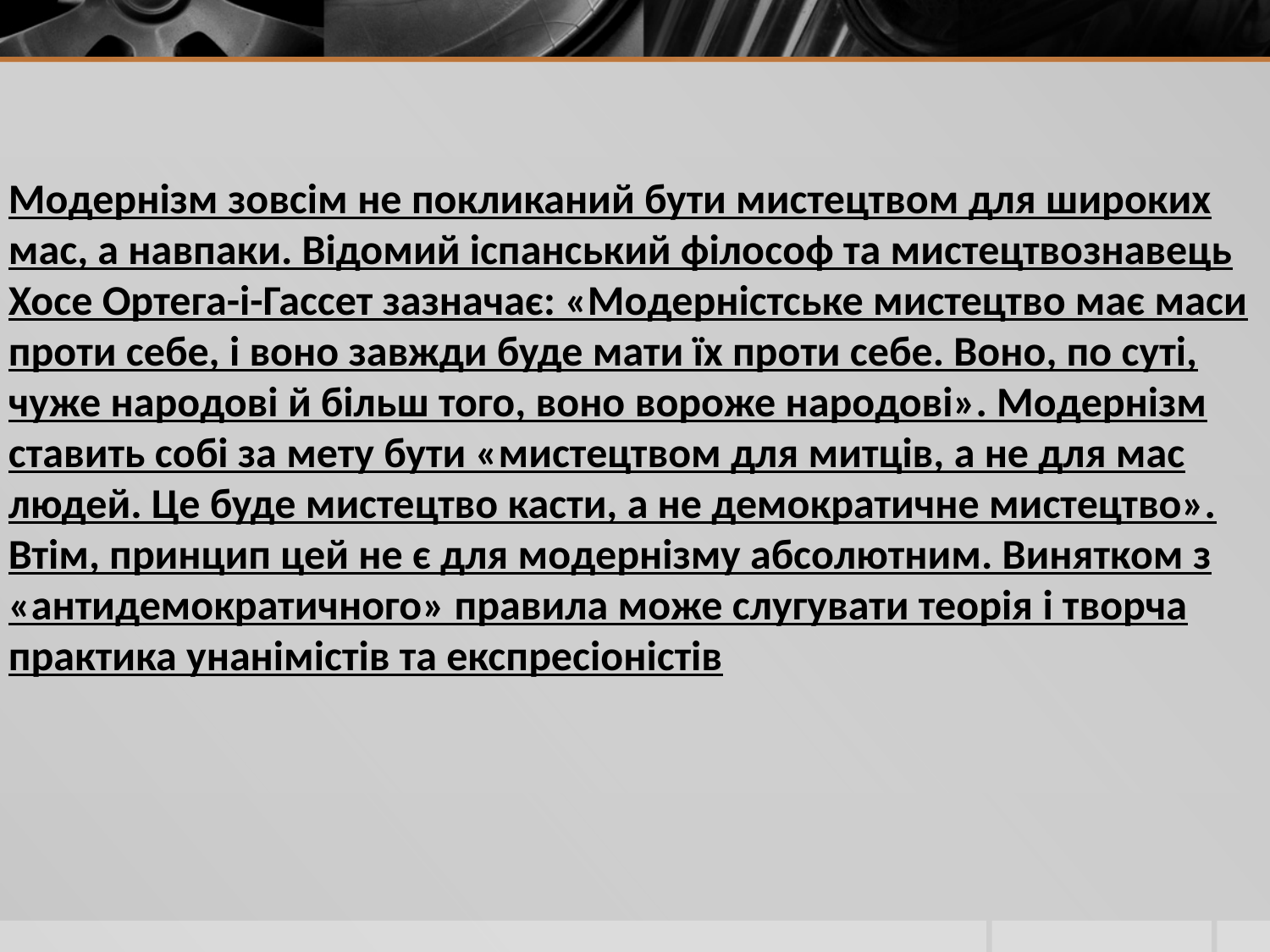

Модернізм зовсім не покликаний бути мистецтвом для широких мас, а навпаки. Відомий іспанський філософ та мистецтвознавець Хосе Ортега-і-Гассет зазначає: «Модерністське мистецтво має маси проти себе, і воно завжди буде мати їх проти себе. Воно, по суті, чуже народові й більш того, воно вороже народові». Модернізм ставить собі за мету бути «мистецтвом для митців, а не для мас людей. Це буде мистецтво касти, а не демократичне мистецтво». Втім, принцип цей не є для модернізму абсолютним. Винятком з «антидемократичного» правила може слугувати теорія і творча практика унанімістів та експресіоністів